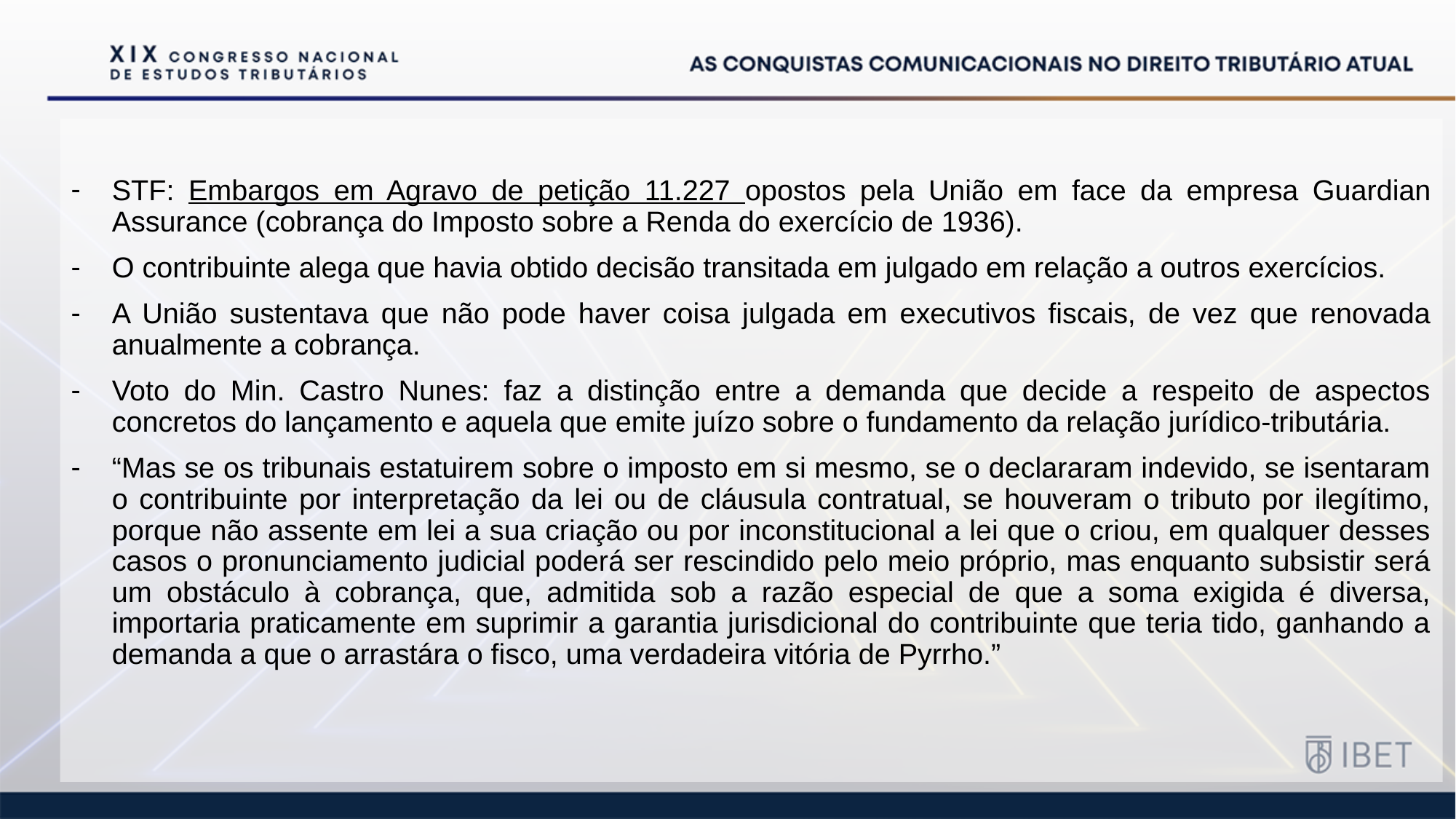

STF: Embargos em Agravo de petição 11.227 opostos pela União em face da empresa Guardian Assurance (cobrança do Imposto sobre a Renda do exercício de 1936).
O contribuinte alega que havia obtido decisão transitada em julgado em relação a outros exercícios.
A União sustentava que não pode haver coisa julgada em executivos fiscais, de vez que renovada anualmente a cobrança.
Voto do Min. Castro Nunes: faz a distinção entre a demanda que decide a respeito de aspectos concretos do lançamento e aquela que emite juízo sobre o fundamento da relação jurídico-tributária.
“Mas se os tribunais estatuirem sobre o imposto em si mesmo, se o declararam indevido, se isentaram o contribuinte por interpretação da lei ou de cláusula contratual, se houveram o tributo por ilegítimo, porque não assente em lei a sua criação ou por inconstitucional a lei que o criou, em qualquer desses casos o pronunciamento judicial poderá ser rescindido pelo meio próprio, mas enquanto subsistir será um obstáculo à cobrança, que, admitida sob a razão especial de que a soma exigida é diversa, importaria praticamente em suprimir a garantia jurisdicional do contribuinte que teria tido, ganhando a demanda a que o arrastára o fisco, uma verdadeira vitória de Pyrrho.”